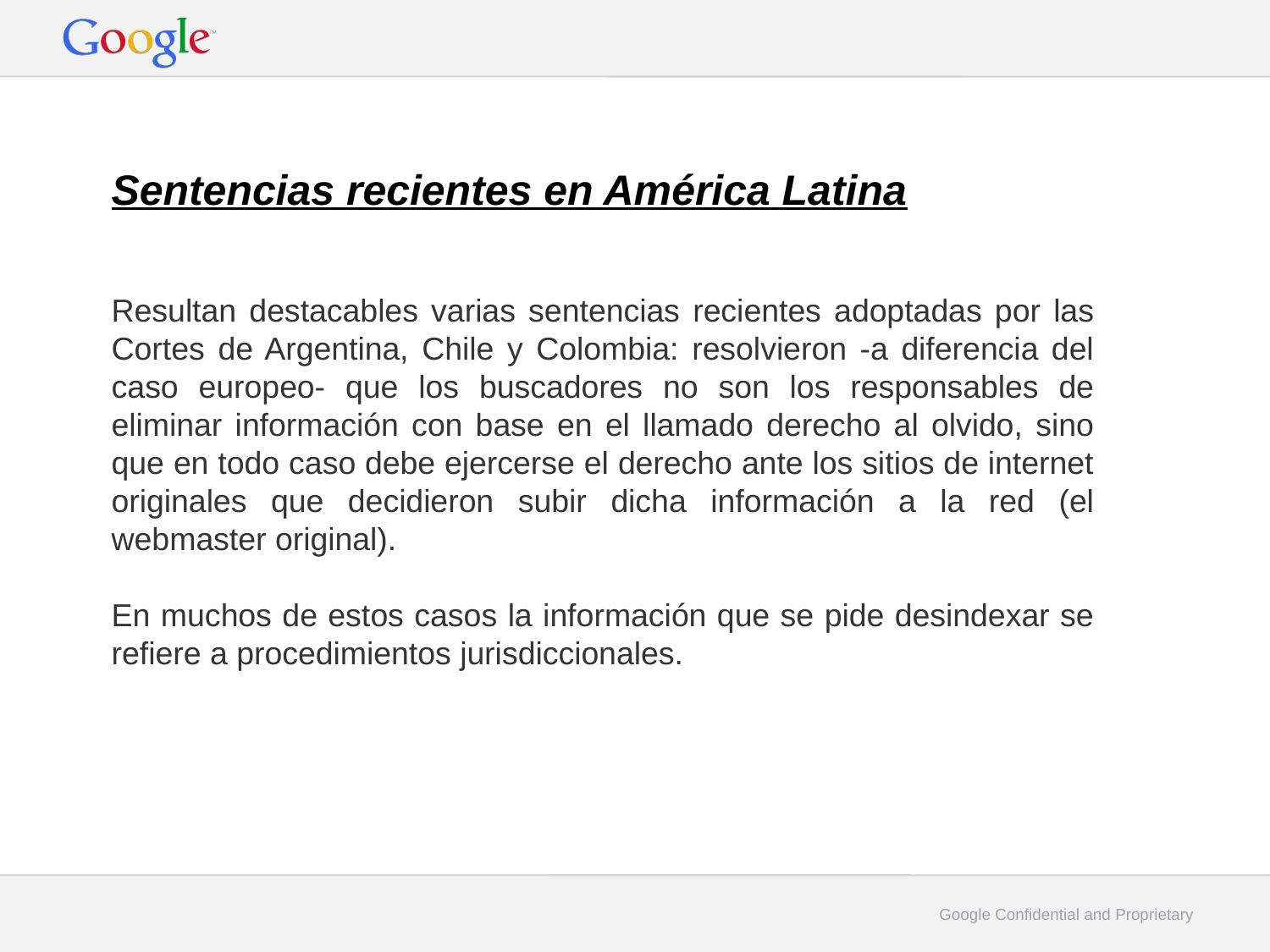

Sentencias recientes en América Latina

Resultan destacables varias sentencias recientes adoptadas por las Cortes de Argentina, Chile y Colombia: resolvieron -a diferencia del caso europeo- que los buscadores no son los responsables de eliminar información con base en el llamado derecho al olvido, sino que en todo caso debe ejercerse el derecho ante los sitios de internet originales que decidieron subir dicha información a la red (el webmaster original).

En muchos de estos casos la información que se pide desindexar se refiere a procedimientos jurisdiccionales.